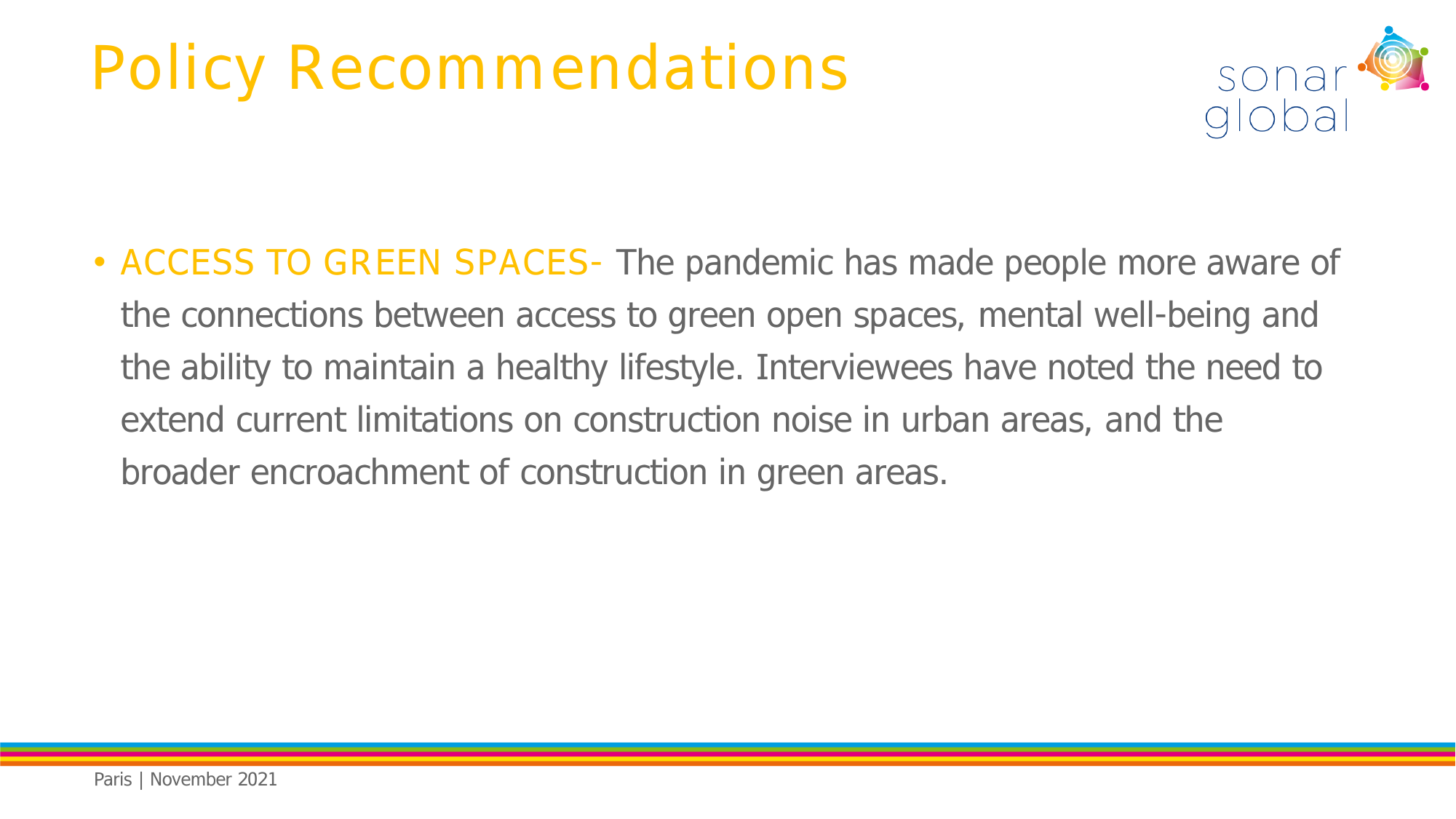

# Policy Recommendations

ACCESS TO GREEN SPACES- The pandemic has made people more aware of the connections between access to green open spaces, mental well-being and the ability to maintain a healthy lifestyle. Interviewees have noted the need to extend current limitations on construction noise in urban areas, and the broader encroachment of construction in green areas.

Paris | November 2021